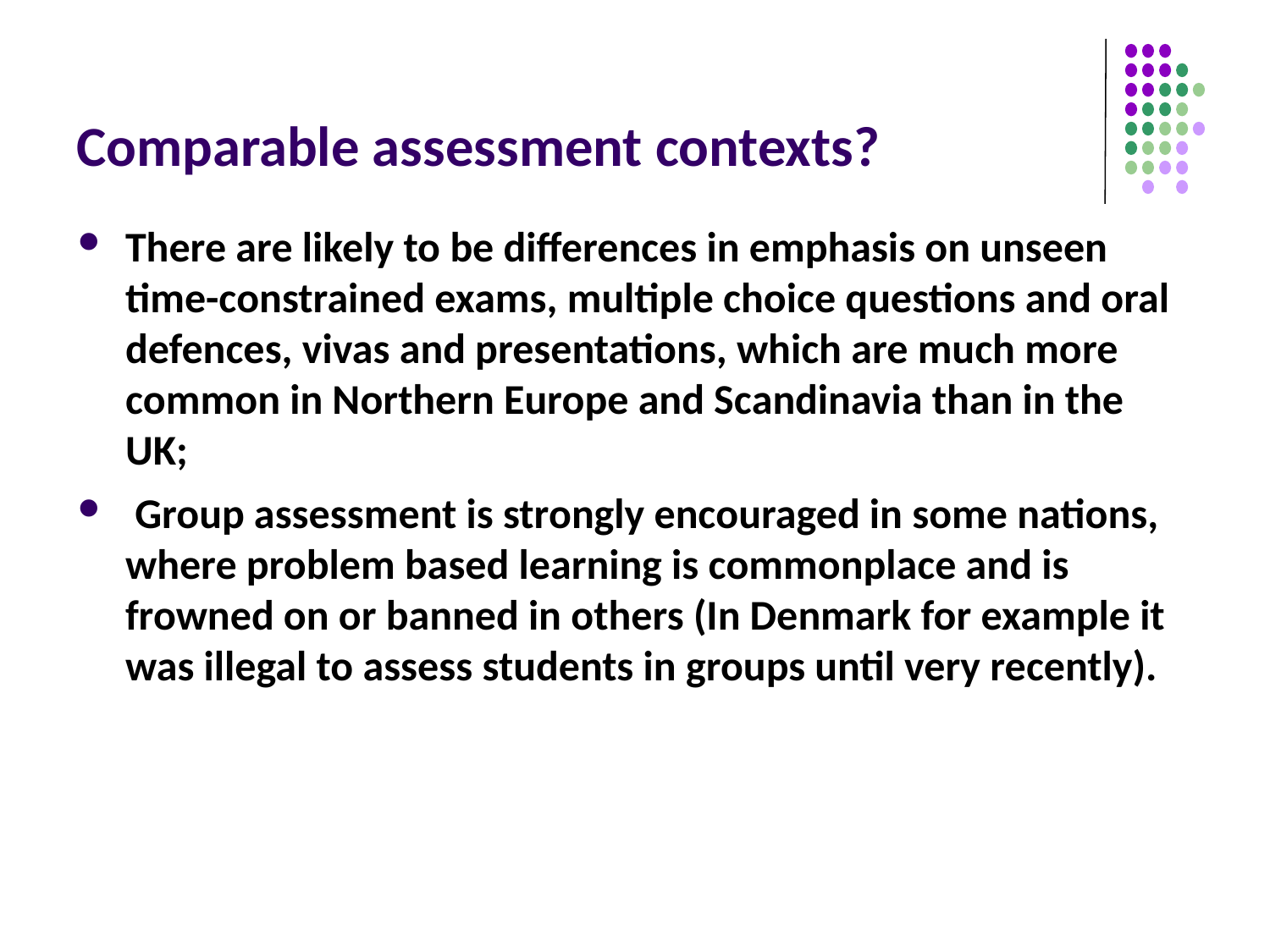

# Comparable assessment contexts?
There are likely to be differences in emphasis on unseen time-constrained exams, multiple choice questions and oral defences, vivas and presentations, which are much more common in Northern Europe and Scandinavia than in the UK;
 Group assessment is strongly encouraged in some nations, where problem based learning is commonplace and is frowned on or banned in others (In Denmark for example it was illegal to assess students in groups until very recently).